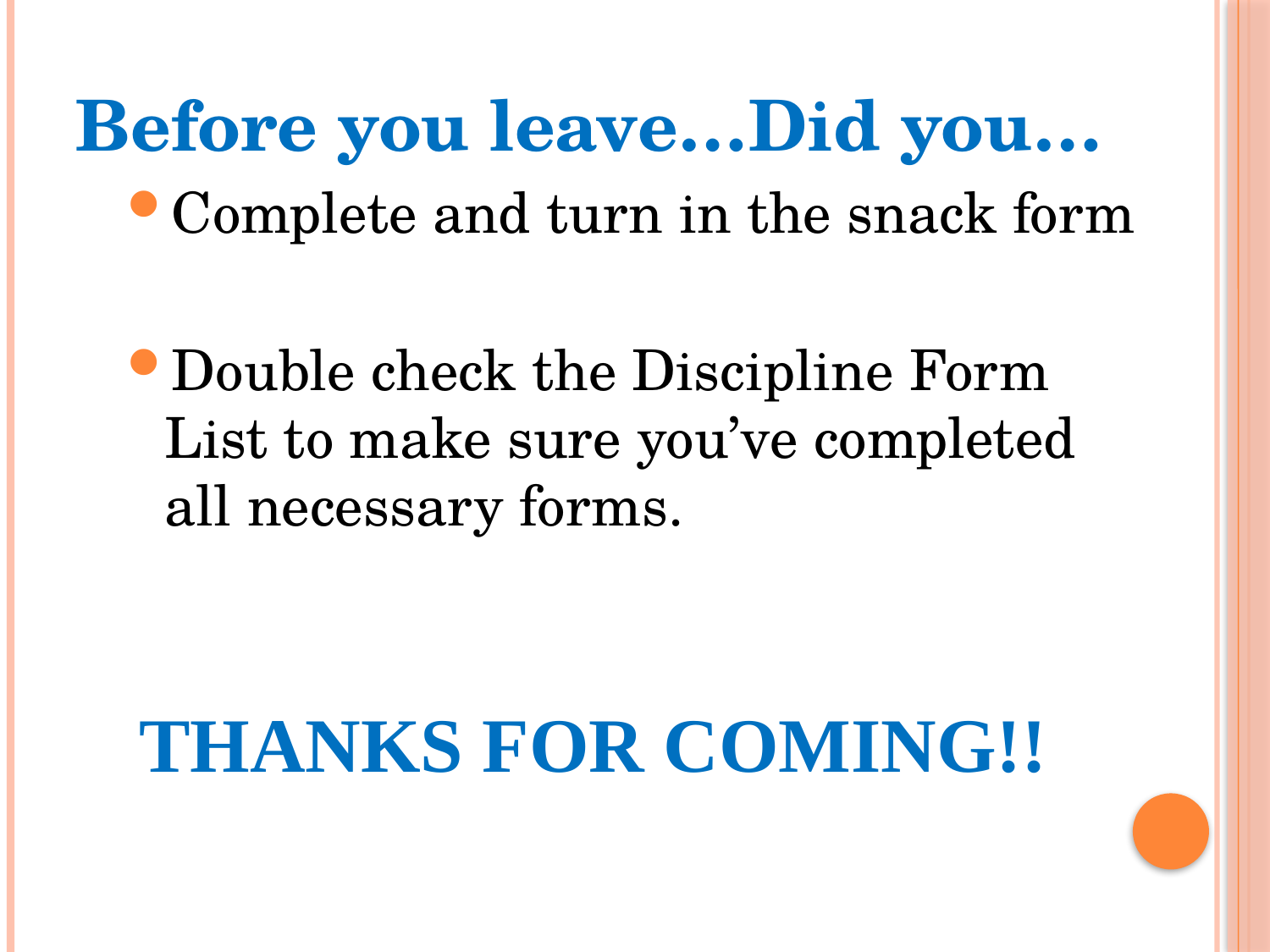

Before you leave…Did you…
Complete and turn in the snack form

Double check the Discipline Form List to make sure you’ve completed all necessary forms.

# THANKS FOR COMING!!